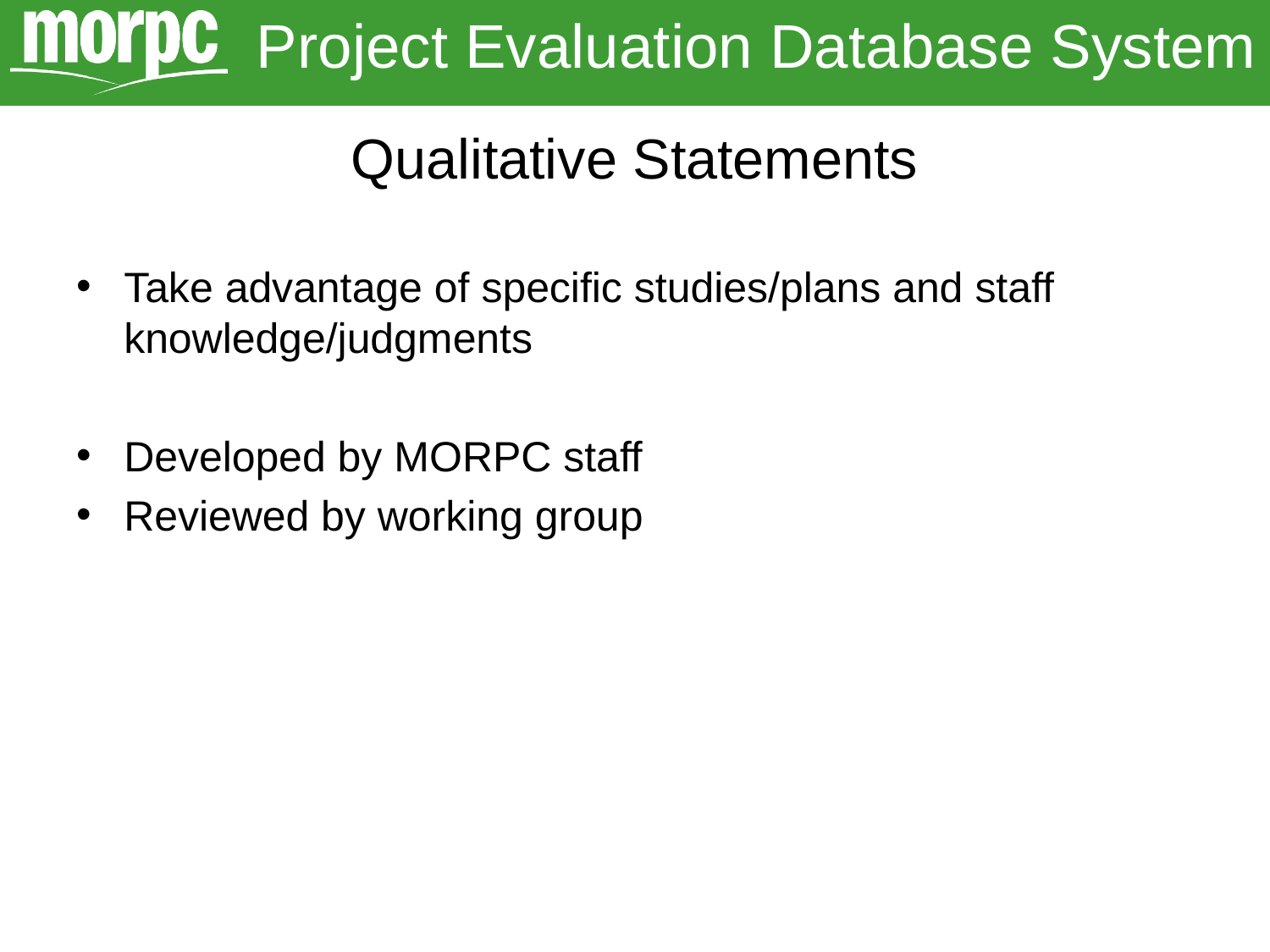

Project Evaluation Database System
# Qualitative Statements
Take advantage of specific studies/plans and staff knowledge/judgments

Developed by MORPC staff
Reviewed by working group